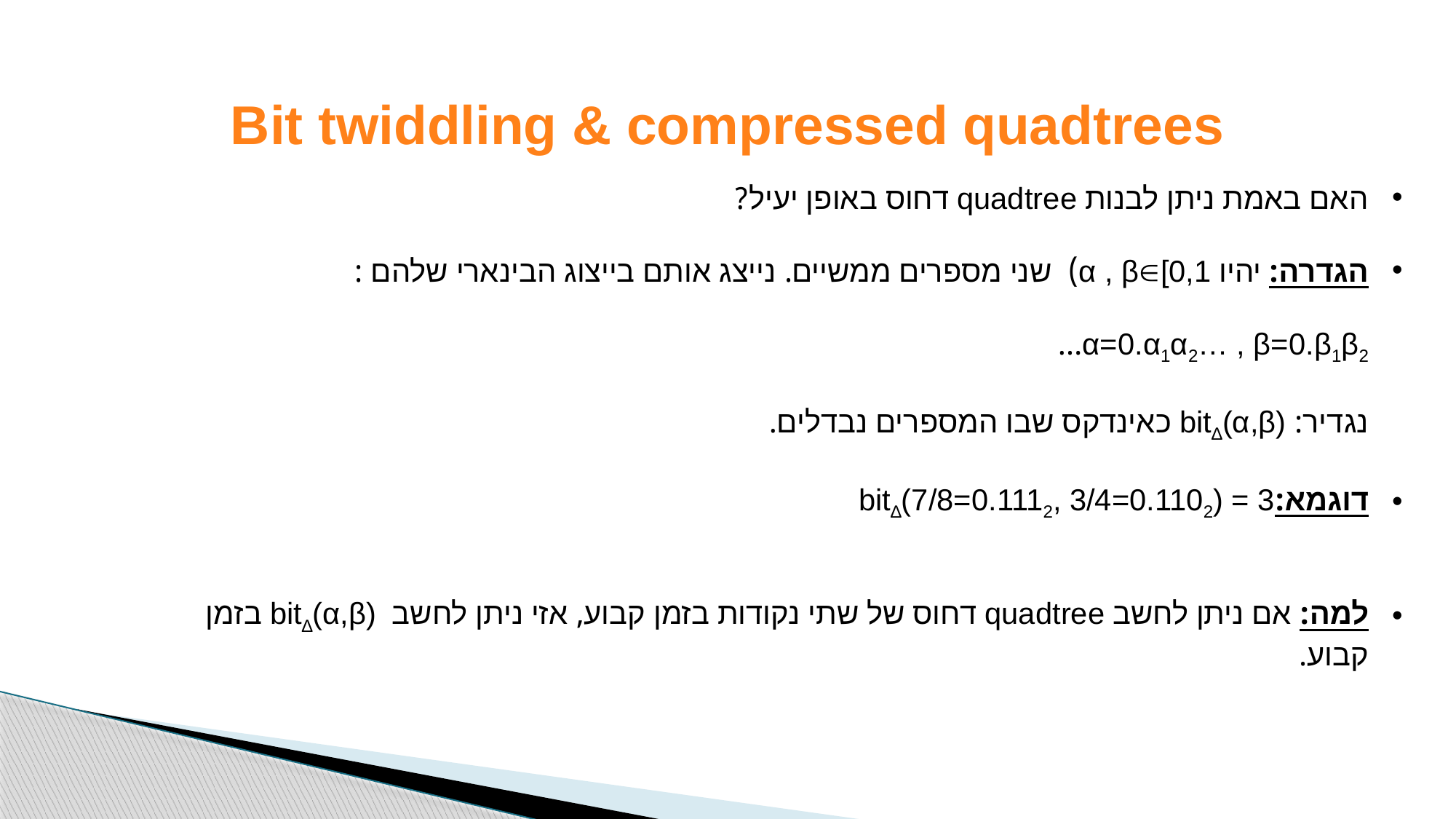

# Bit twiddling & compressed quadtrees
האם באמת ניתן לבנות quadtree דחוס באופן יעיל?

הגדרה: יהיו α , β∈[0,1)  שני מספרים ממשיים. נייצג אותם בייצוג הבינארי שלהם :
α=0.α1α2… , β=0.β1β2…
נגדיר: bit∆(α,β) כאינדקס שבו המספרים נבדלים.

דוגמא:bit∆(7/8=0.1112, 3/4=0.1102) = 3

למה: אם ניתן לחשב quadtree דחוס של שתי נקודות בזמן קבוע, אזי ניתן לחשב  bit∆(α,β) בזמן קבוע.